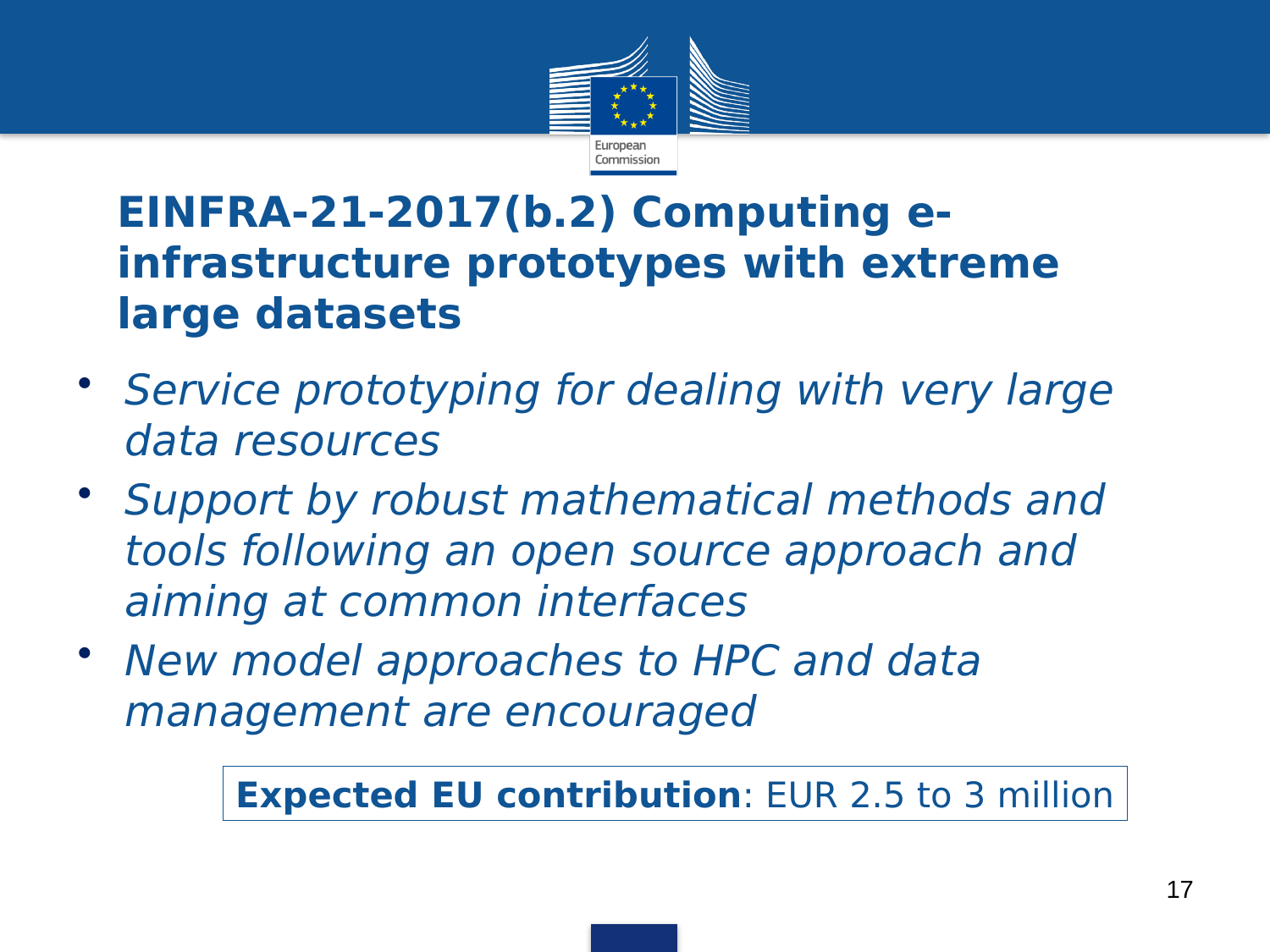

# EINFRA-21-2017(b.2) Computing e-infrastructure prototypes with extreme large datasets
Service prototyping for dealing with very large data resources
Support by robust mathematical methods and tools following an open source approach and aiming at common interfaces
New model approaches to HPC and data management are encouraged
Expected EU contribution: EUR 2.5 to 3 million
17